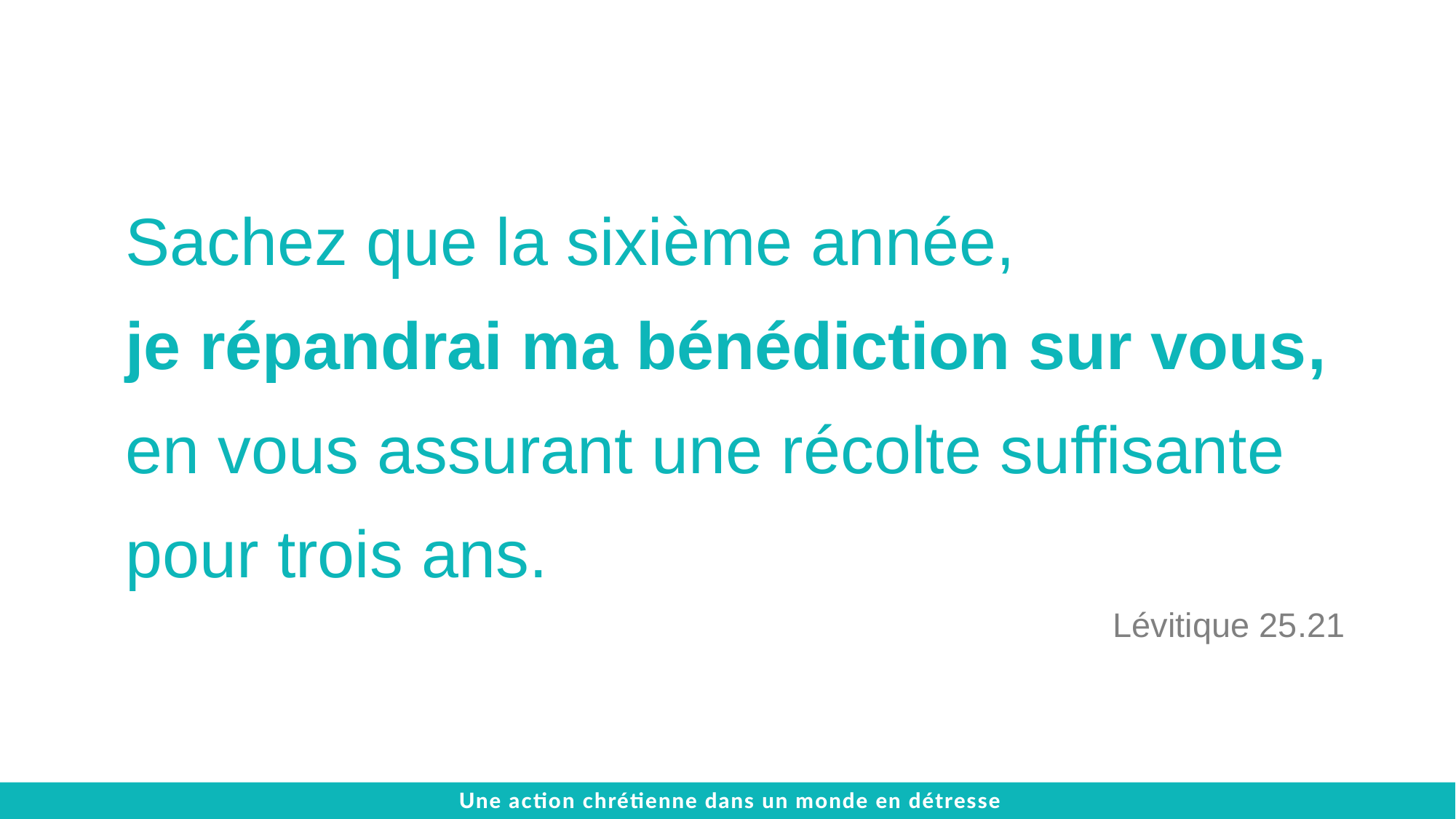

Sachez que la sixième année,
je répandrai ma bénédiction sur vous,
en vous assurant une récolte suffisante pour trois ans.
Lévitique 25.21
 © 2021 The Chalmers Center
Une action chrétienne dans un monde en détresse

 © 2021 The Chalmers Center